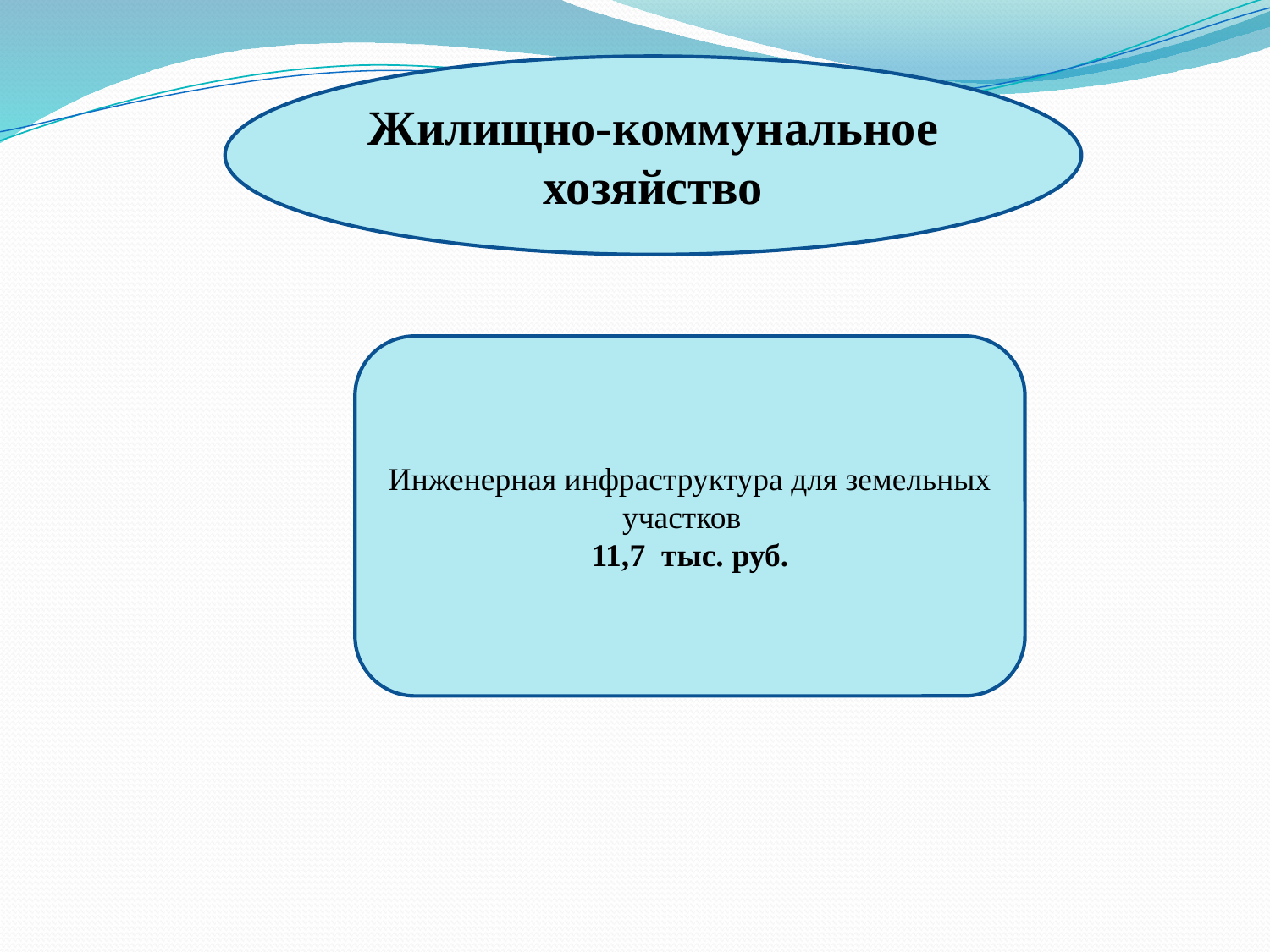

Жилищно-коммунальное хозяйство
Инженерная инфраструктура для земельных участков
11,7  тыс. руб.